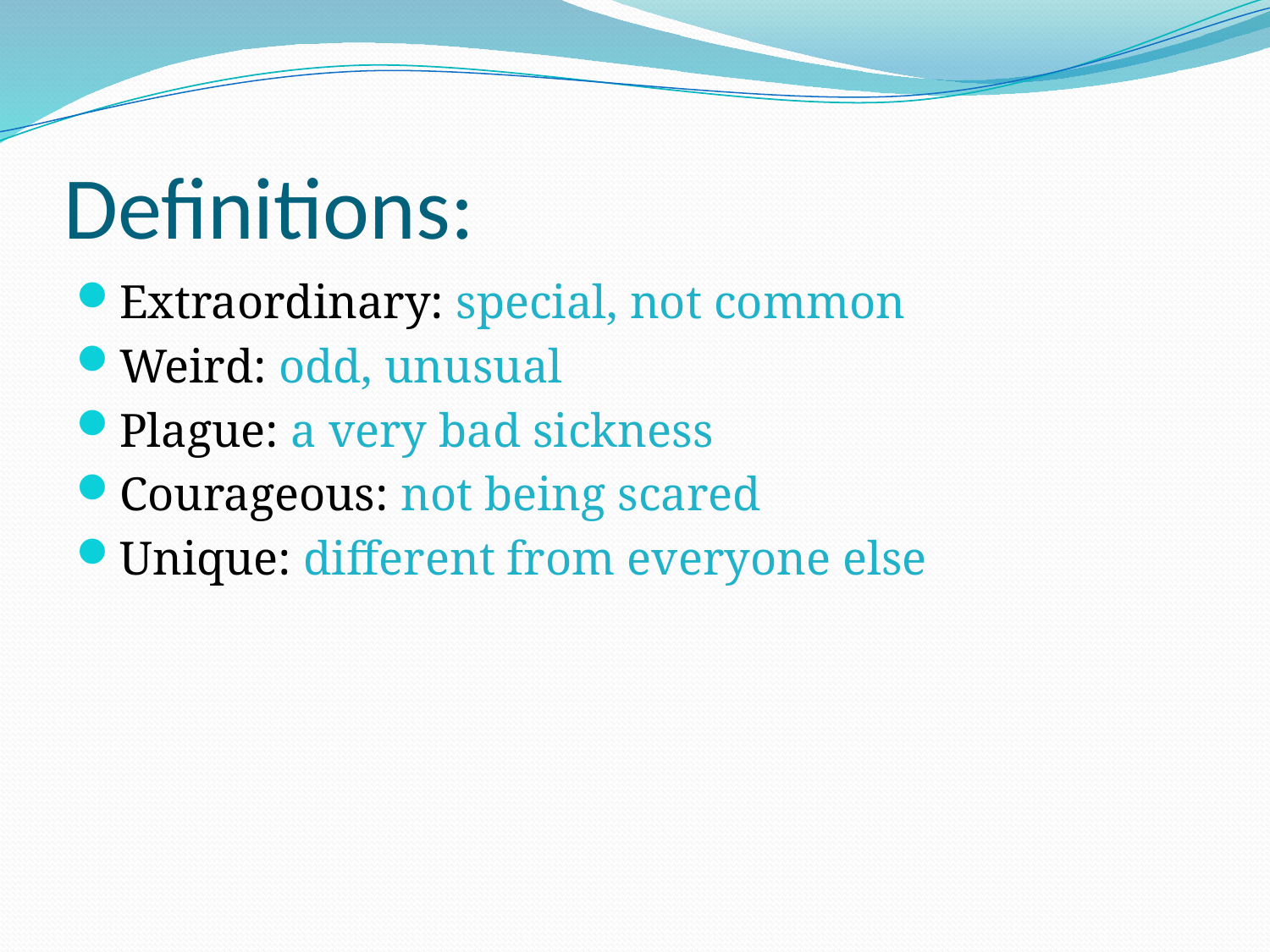

# Definitions:
Extraordinary: special, not common
Weird: odd, unusual
Plague: a very bad sickness
Courageous: not being scared
Unique: different from everyone else